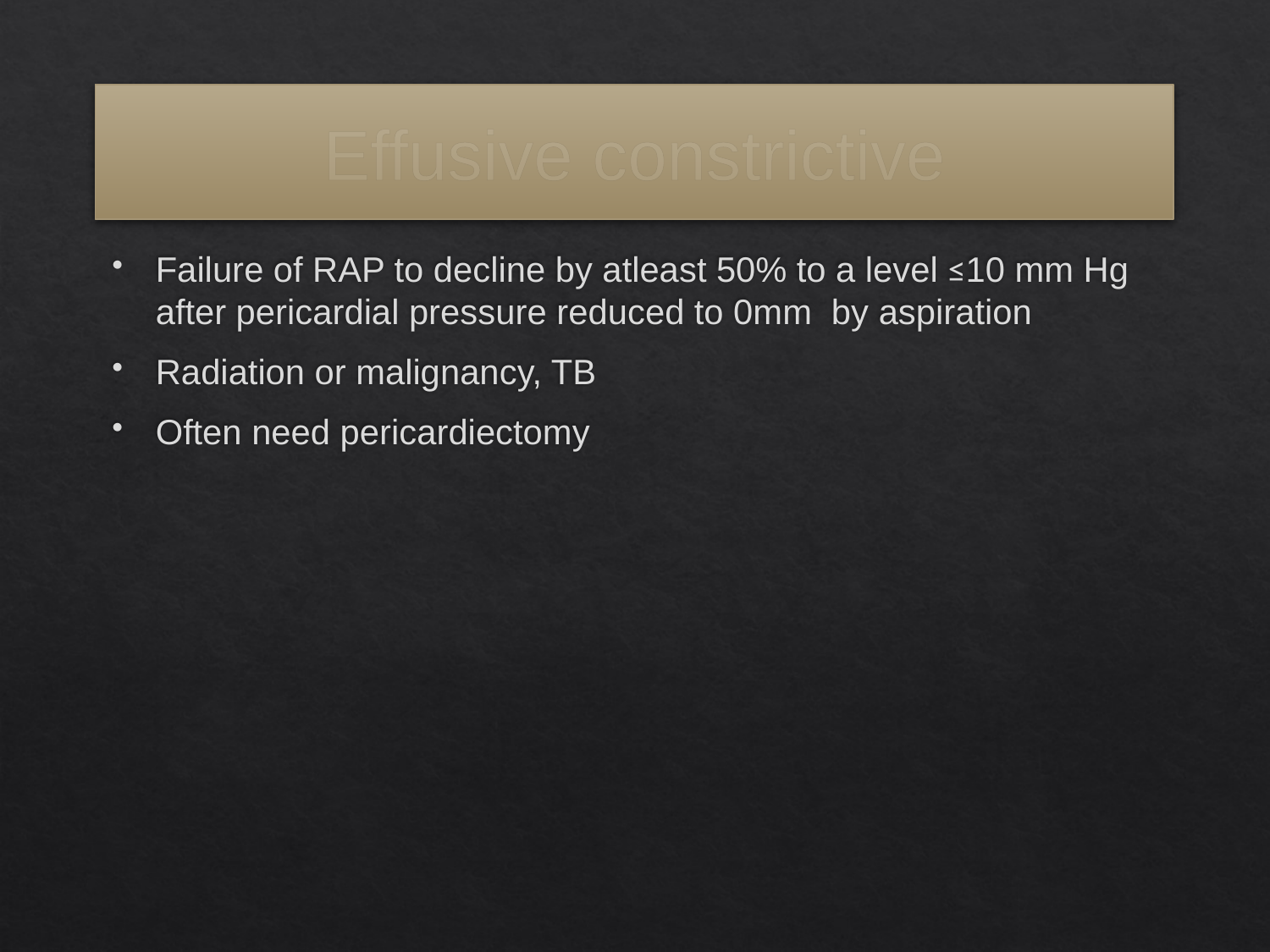

# Effusive constrictive
Failure of RAP to decline by atleast 50% to a level ≤10 mm Hg after pericardial pressure reduced to 0mm  by aspiration
Radiation or malignancy, TB
Often need pericardiectomy